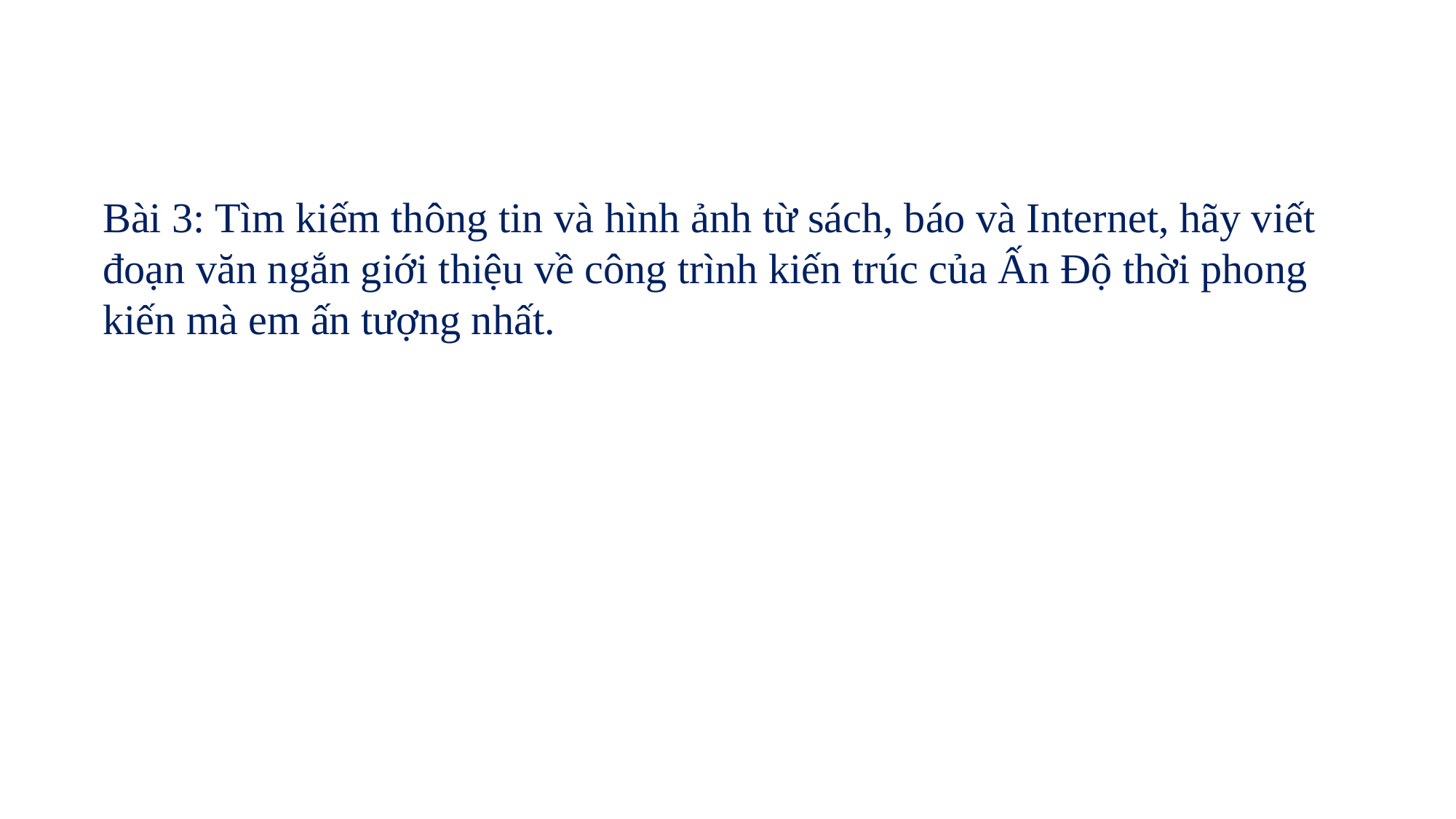

Bài 3: Tìm kiếm thông tin và hình ảnh từ sách, báo và Internet, hãy viết đoạn văn ngắn giới thiệu về công trình kiến trúc của Ấn Độ thời phong kiến mà em ấn tượng nhất.